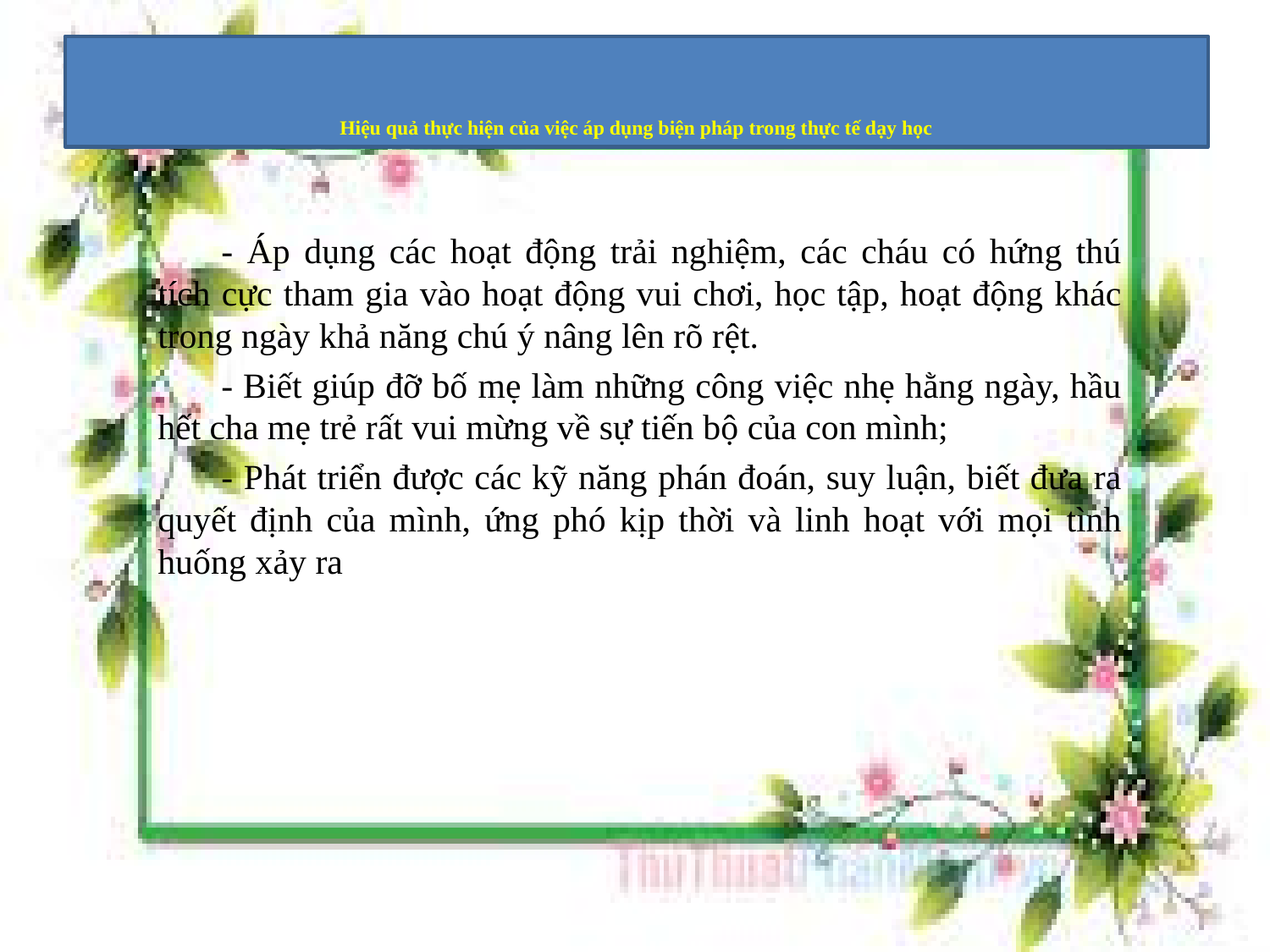

# Hiệu quả thực hiện của việc áp dụng biện pháp trong thực tế dạy học

- Áp dụng các hoạt động trải nghiệm, các cháu có hứng thú tích cực tham gia vào hoạt động vui chơi, học tập, hoạt động khác trong ngày khả năng chú ý nâng lên rõ rệt.
- Biết giúp đỡ bố mẹ làm những công việc nhẹ hằng ngày, hầu hết cha mẹ trẻ rất vui mừng về sự tiến bộ của con mình;
- Phát triển được các kỹ năng phán đoán, suy luận, biết đưa ra quyết định của mình, ứng phó kịp thời và linh hoạt với mọi tình huống xảy ra